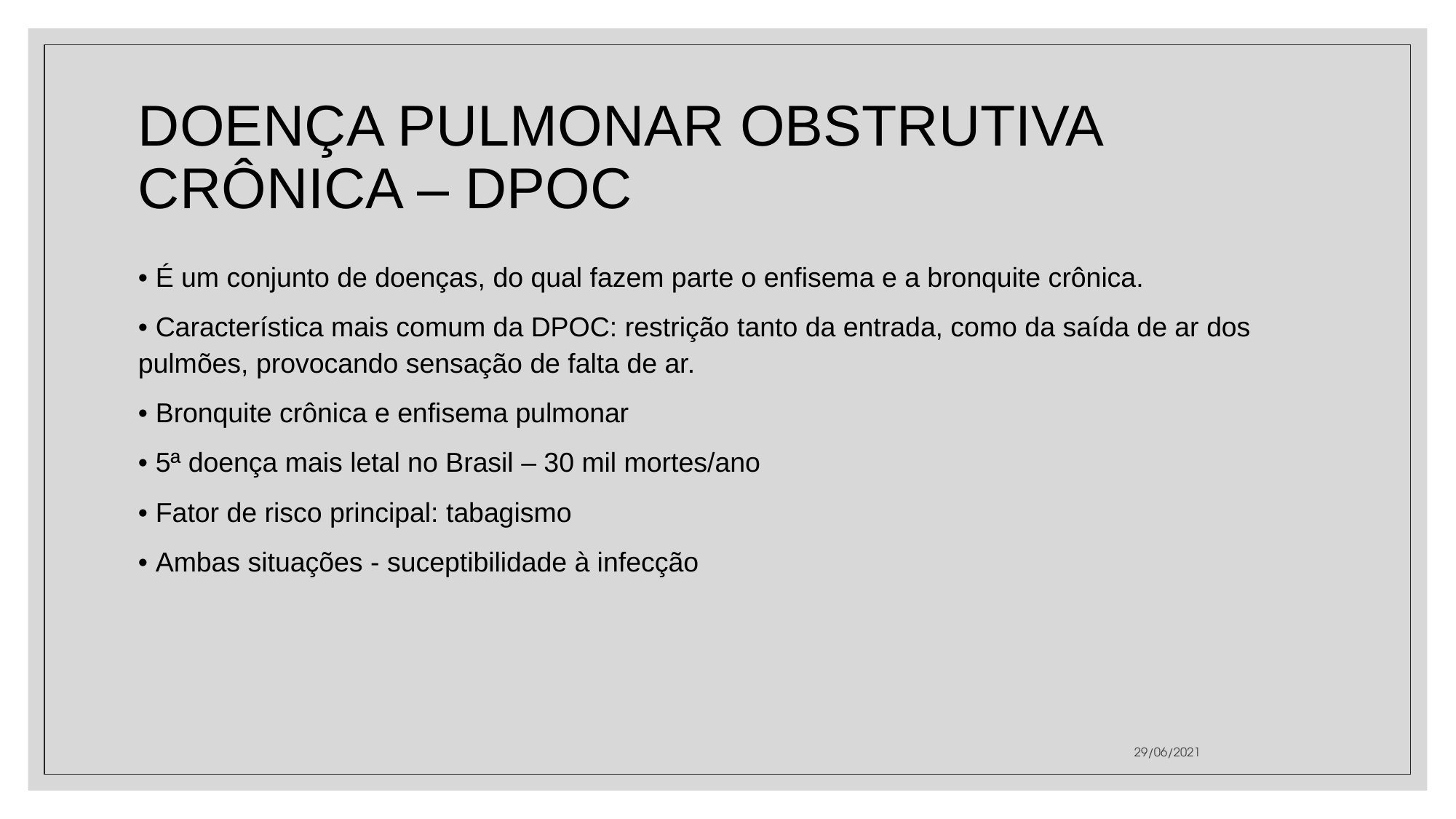

# DOENÇA PULMONAR OBSTRUTIVA CRÔNICA – DPOC
• É um conjunto de doenças, do qual fazem parte o enfisema e a bronquite crônica.
• Característica mais comum da DPOC: restrição tanto da entrada, como da saída de ar dos pulmões, provocando sensação de falta de ar.
• Bronquite crônica e enfisema pulmonar
• 5ª doença mais letal no Brasil – 30 mil mortes/ano
• Fator de risco principal: tabagismo
• Ambas situações - suceptibilidade à infecção

29/06/2021